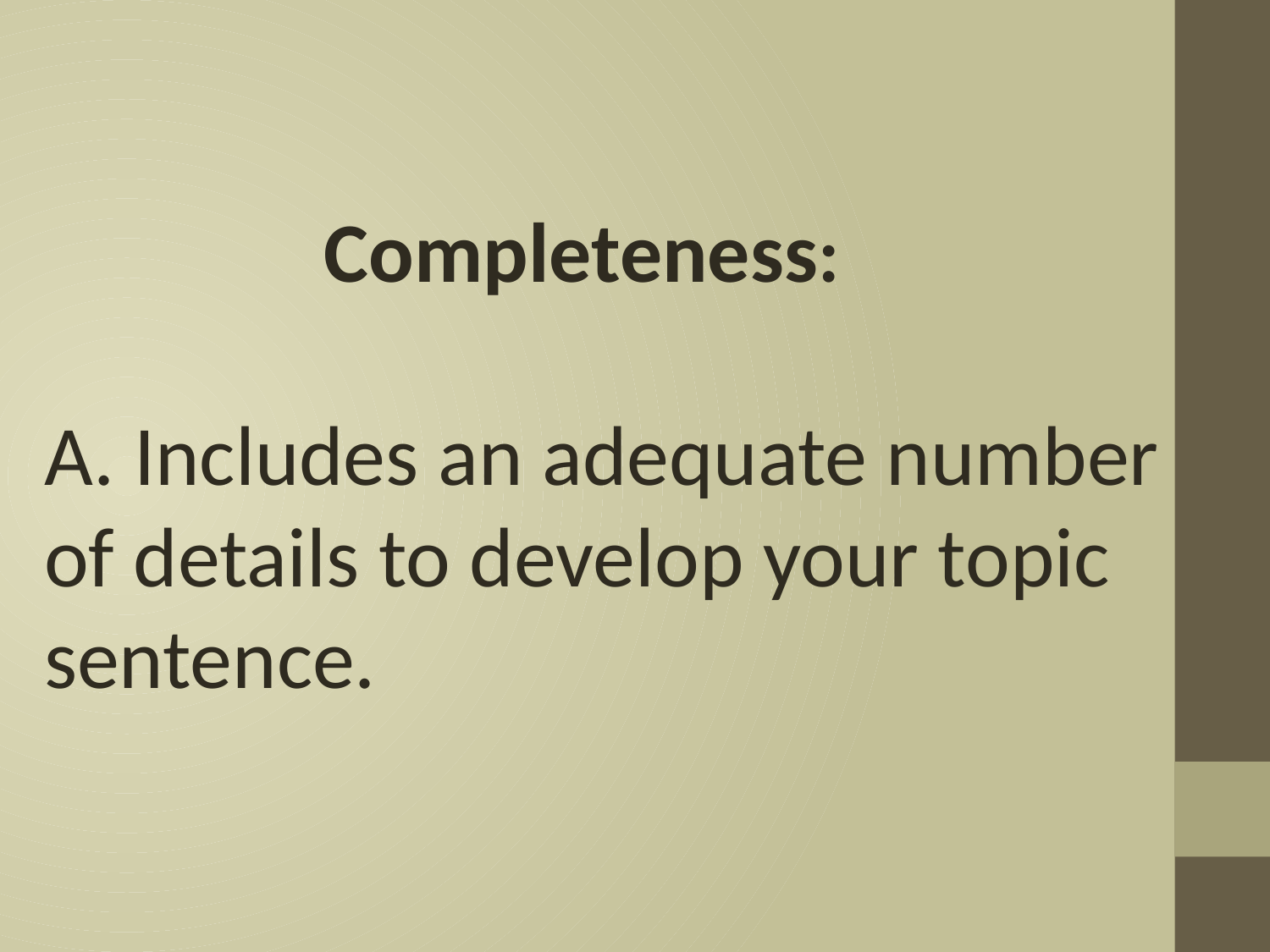

Completeness:
A. Includes an adequate number of details to develop your topic sentence.